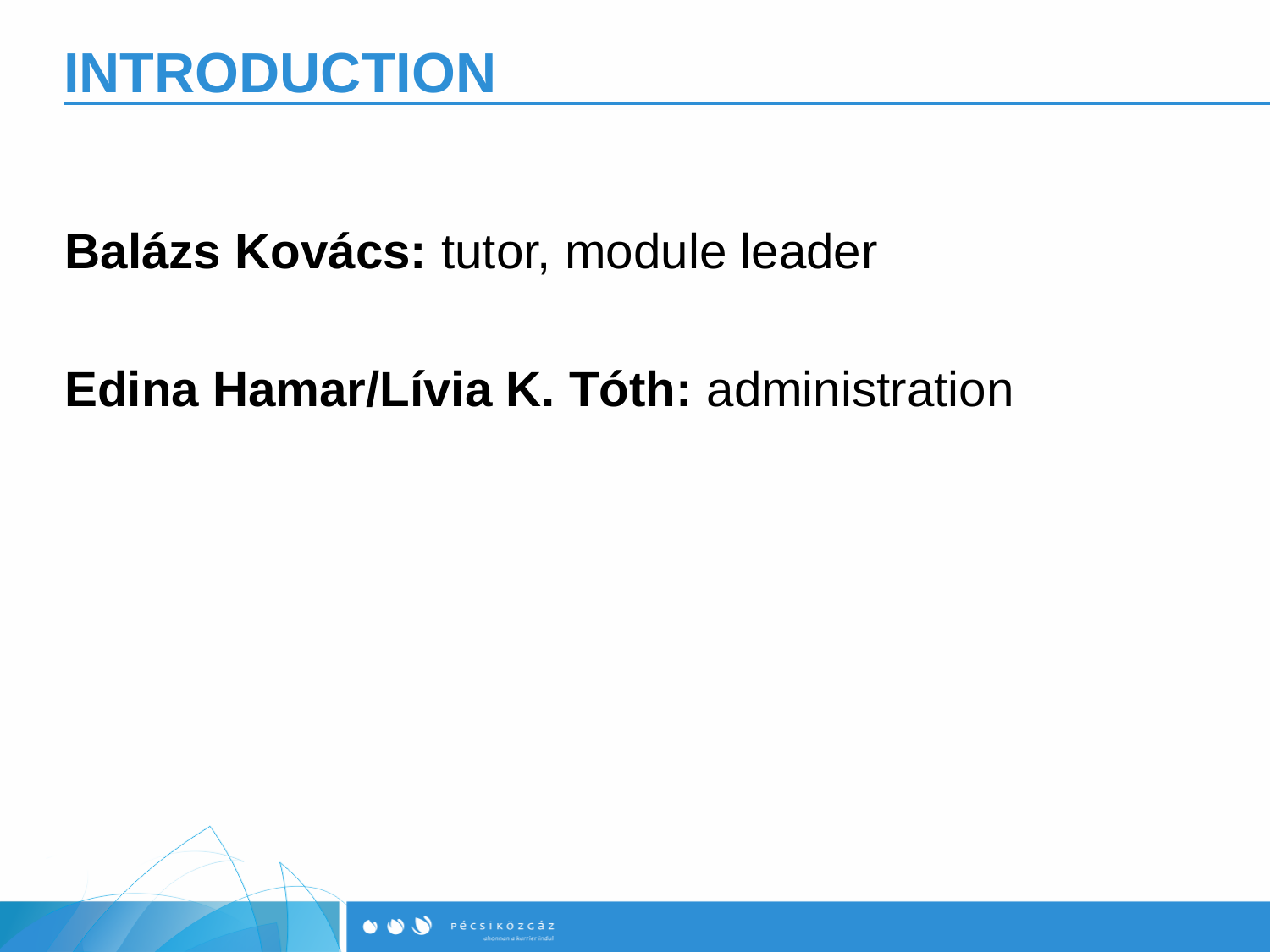

# INTRODUCTION

Balázs Kovács: tutor, module leader

Edina Hamar/Lívia K. Tóth: administration